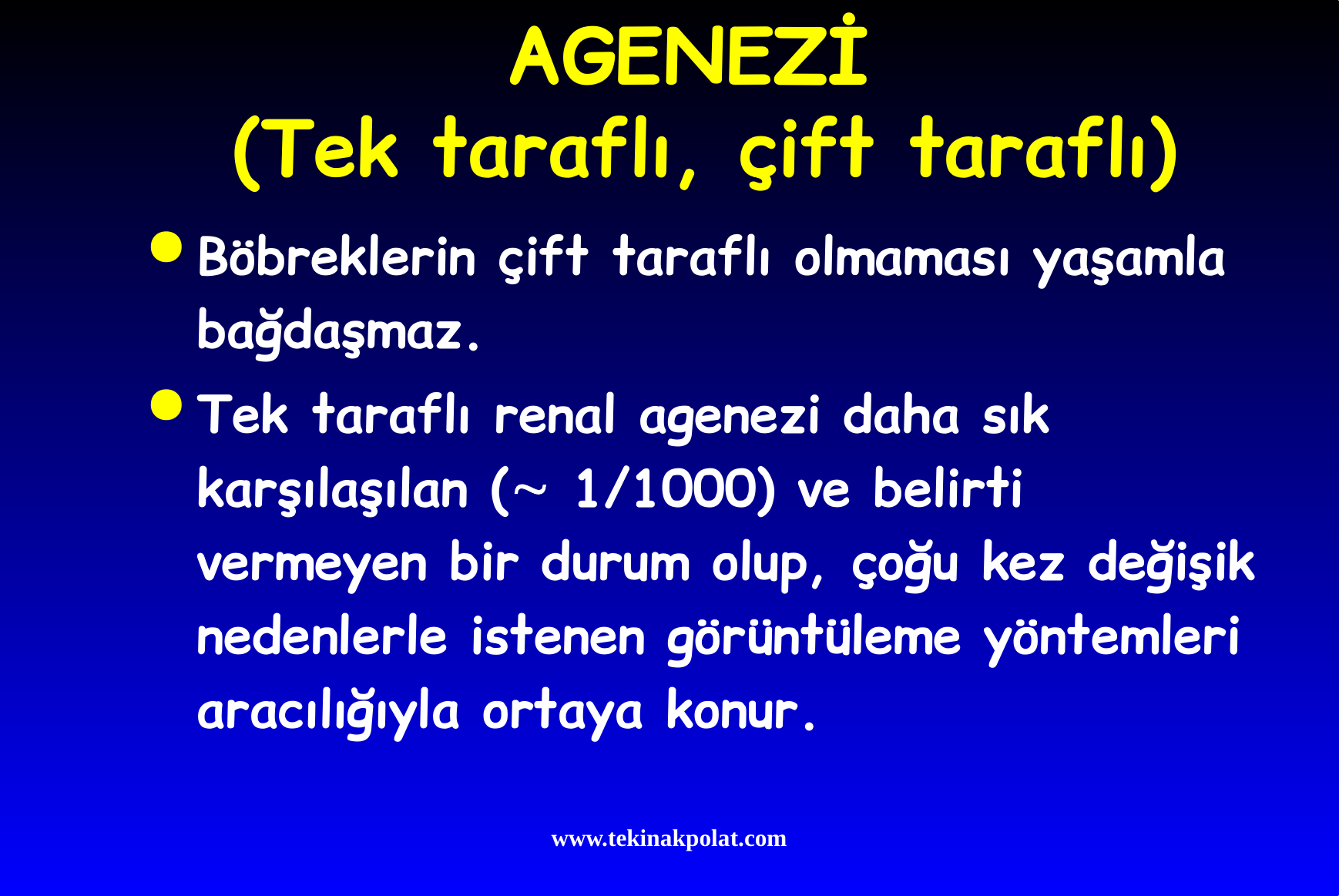

# AGENEZİ (Tek taraflı, çift taraflı)
Böbreklerin çift taraflı olmaması yaşamla bağdaşmaz.
Tek taraflı renal agenezi daha sık karşılaşılan (∼ 1/1000) ve belirti vermeyen bir durum olup, çoğu kez değişik nedenlerle istenen görüntüleme yöntemleri aracılığıyla ortaya konur.
www.tekinakpolat.com